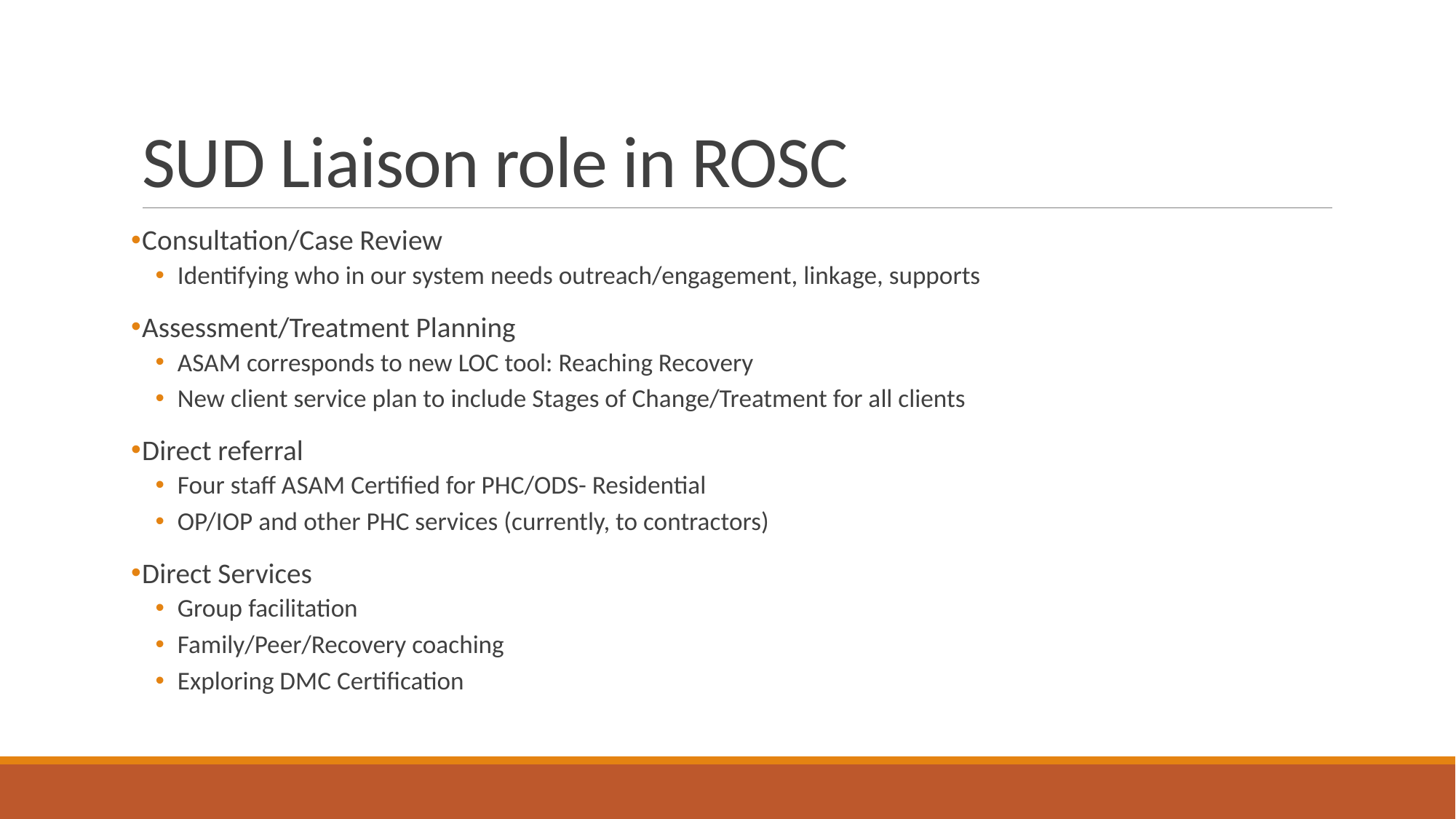

# SUD Liaison role in ROSC
Consultation/Case Review
Identifying who in our system needs outreach/engagement, linkage, supports
Assessment/Treatment Planning
ASAM corresponds to new LOC tool: Reaching Recovery
New client service plan to include Stages of Change/Treatment for all clients
Direct referral
Four staff ASAM Certified for PHC/ODS- Residential
OP/IOP and other PHC services (currently, to contractors)
Direct Services
Group facilitation
Family/Peer/Recovery coaching
Exploring DMC Certification